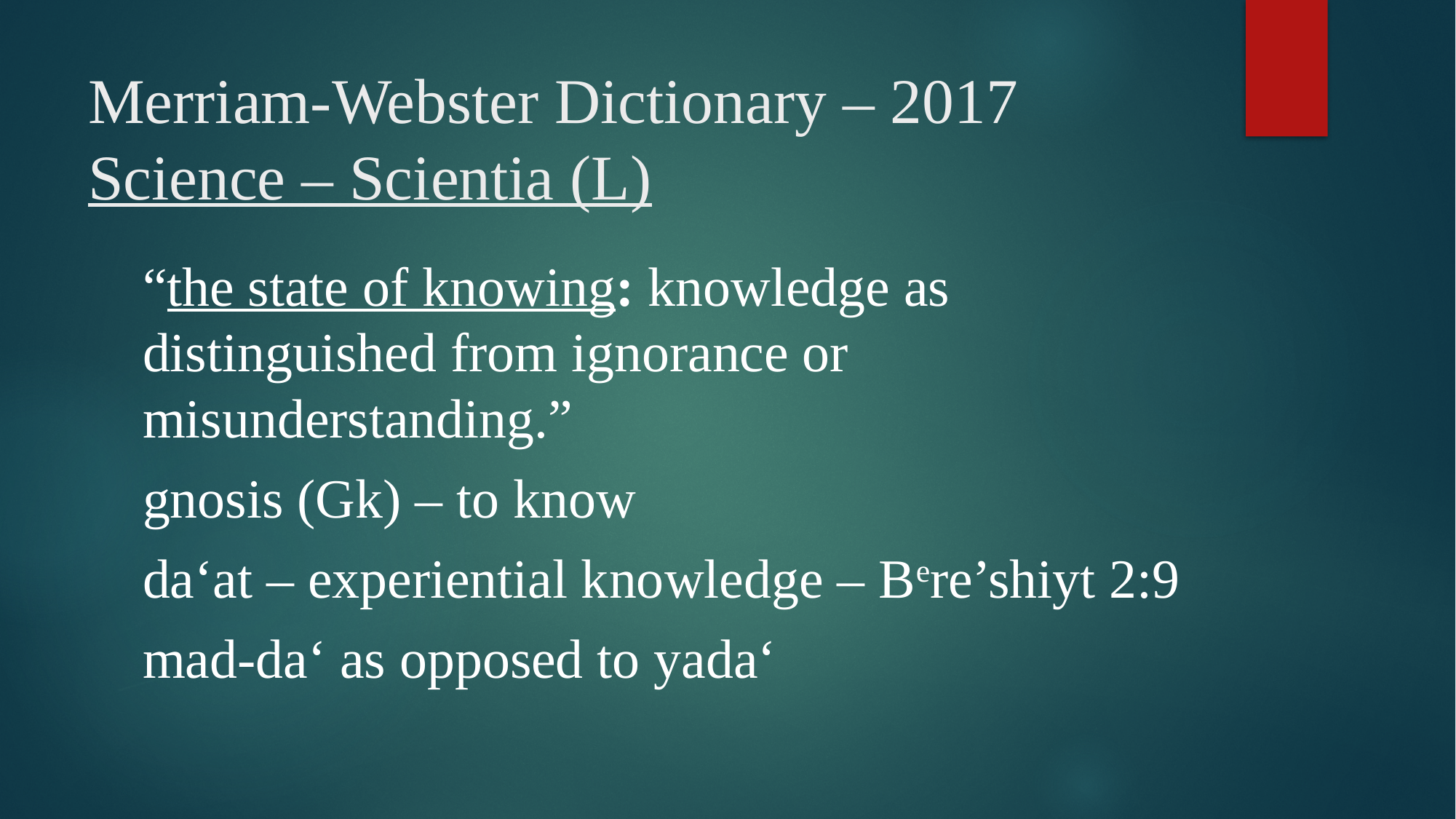

# Merriam-Webster Dictionary – 2017 Science – Scientia (L)
“the state of knowing: knowledge as distinguished from ignorance or misunderstanding.”
gnosis (Gk) – to know
da‘at – experiential knowledge – Bere’shiyt 2:9
mad-da‘ as opposed to yada‘